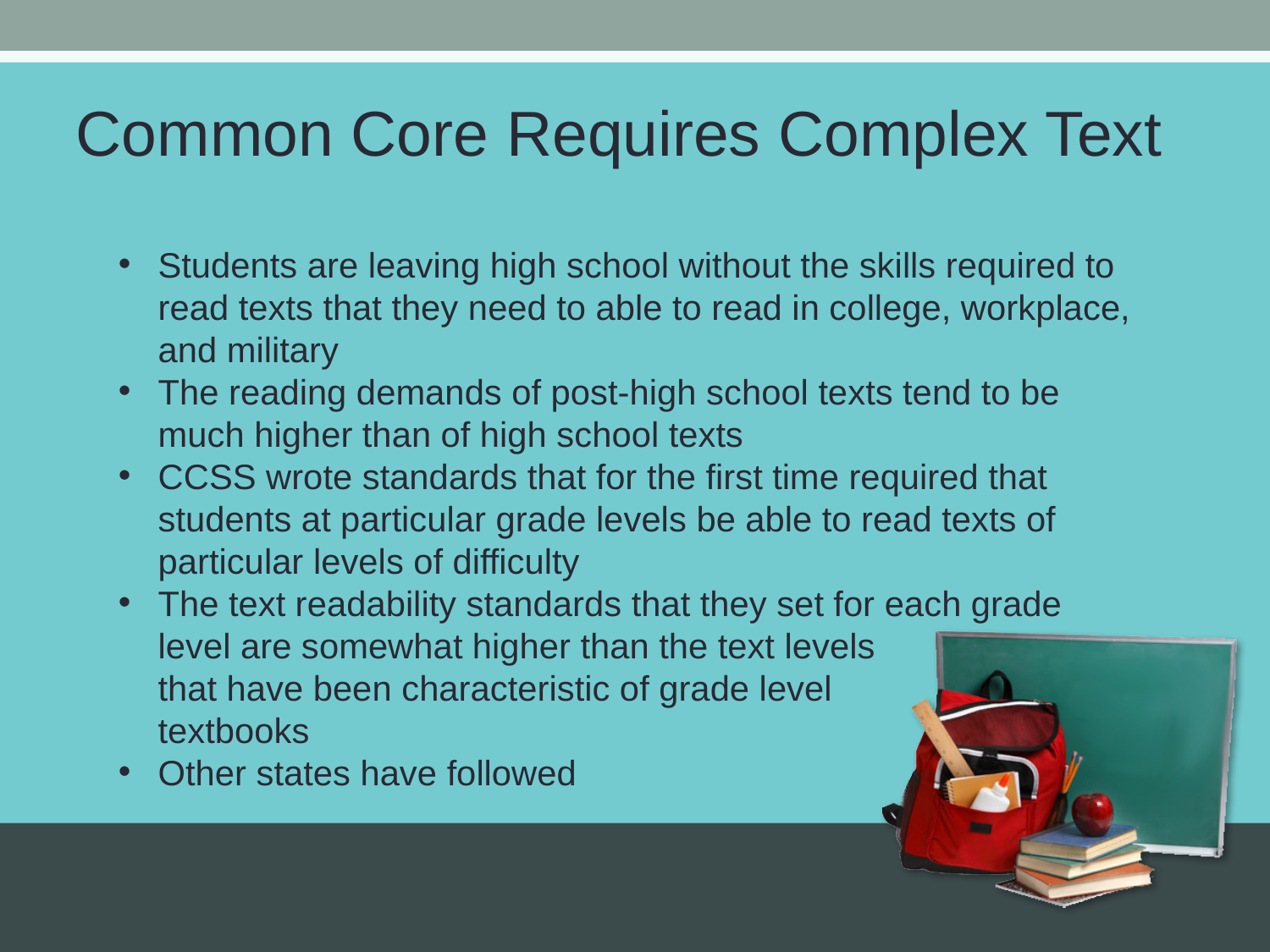

Common Core Requires Complex Text

Students are leaving high school without the skills required to read texts that they need to able to read in college, workplace, and military
The reading demands of post-high school texts tend to be much higher than of high school texts
CCSS wrote standards that for the first time required that students at particular grade levels be able to read texts of particular levels of difficulty
The text readability standards that they set for each grade level are somewhat higher than the text levels                       that have been characteristic of grade level                 textbooks
Other states have followed